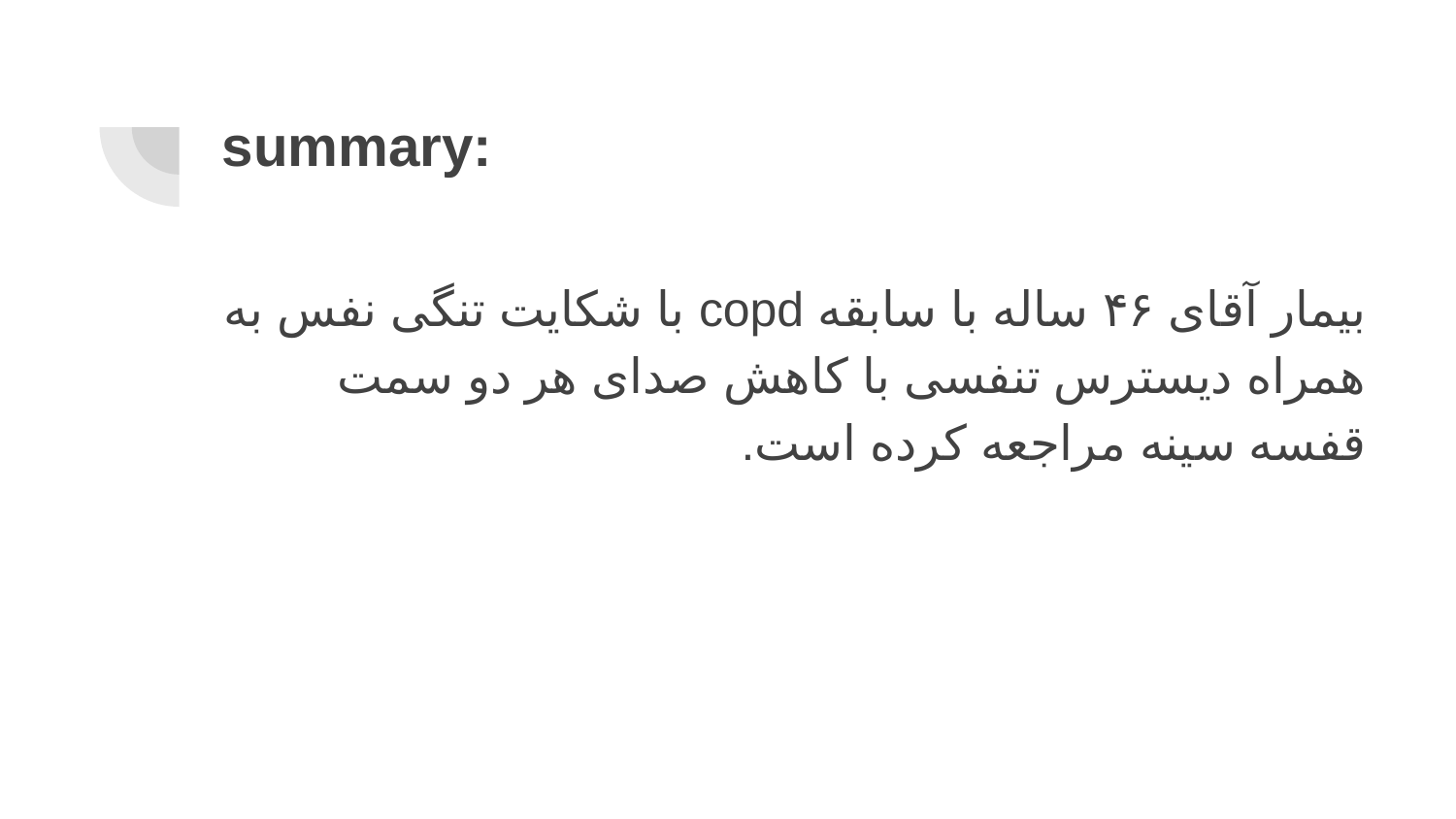

# summary:
بیمار آقای ۴۶ ساله با سابقه copd با شکایت تنگی نفس به همراه دیسترس تنفسی با کاهش صدای هر دو سمت قفسه سینه مراجعه کرده است.